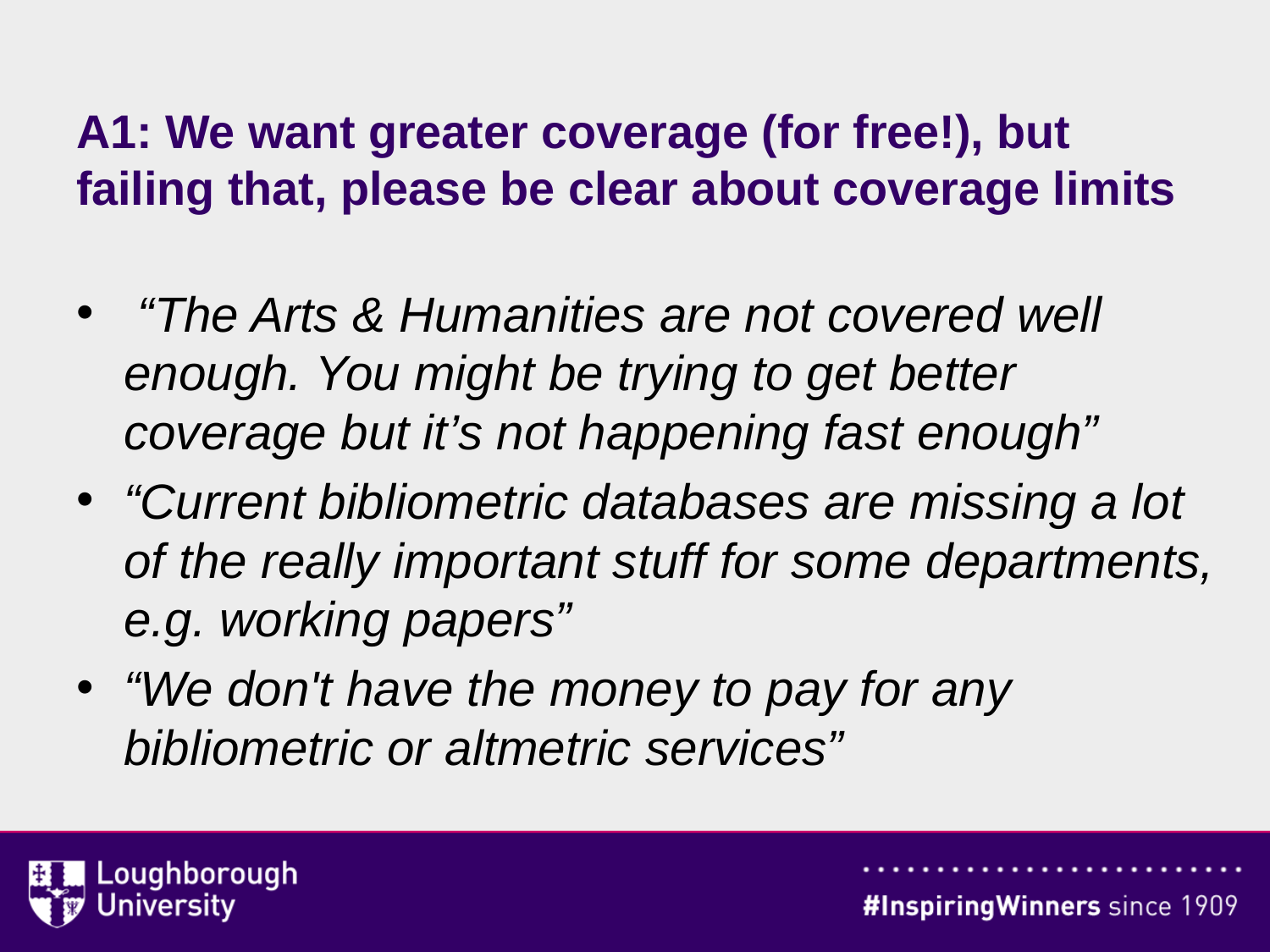

# A1: We want greater coverage (for free!), but failing that, please be clear about coverage limits
 “The Arts & Humanities are not covered well enough. You might be trying to get better coverage but it’s not happening fast enough”
“Current bibliometric databases are missing a lot of the really important stuff for some departments, e.g. working papers”
“We don't have the money to pay for any bibliometric or altmetric services”